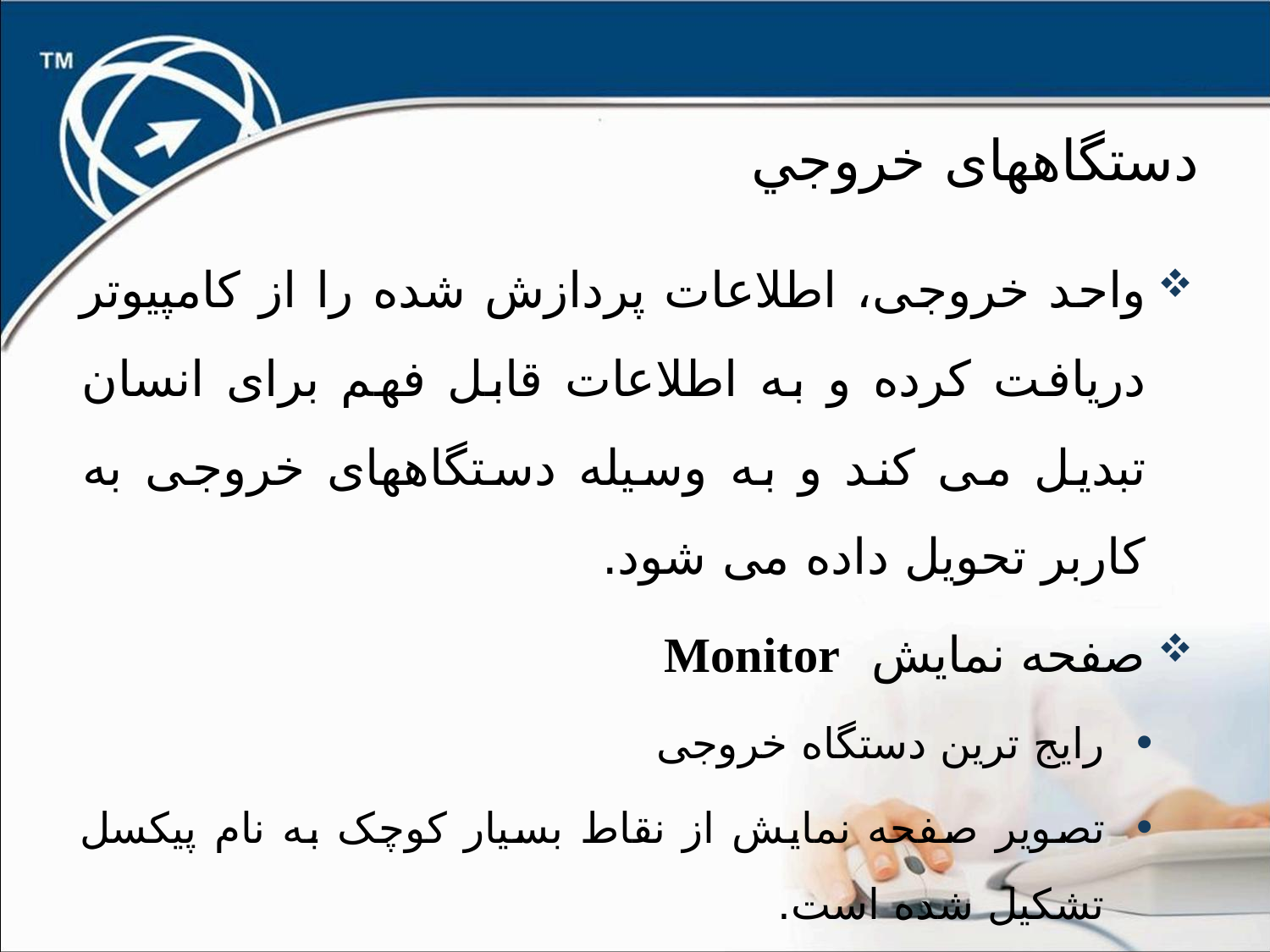

# دستگاههای خروجي
واحد خروجی، اطلاعات پردازش شده را از کامپیوتر دریافت کرده و به اطلاعات قابل فهم برای انسان تبدیل می کند و به وسیله دستگاههای خروجی به کاربر تحویل داده می شود.
صفحه نمایش  Monitor
رایج ترین دستگاه خروجی
تصویر صفحه نمایش از نقاط بسیار کوچک به نام پیکسل تشکیل شده است.